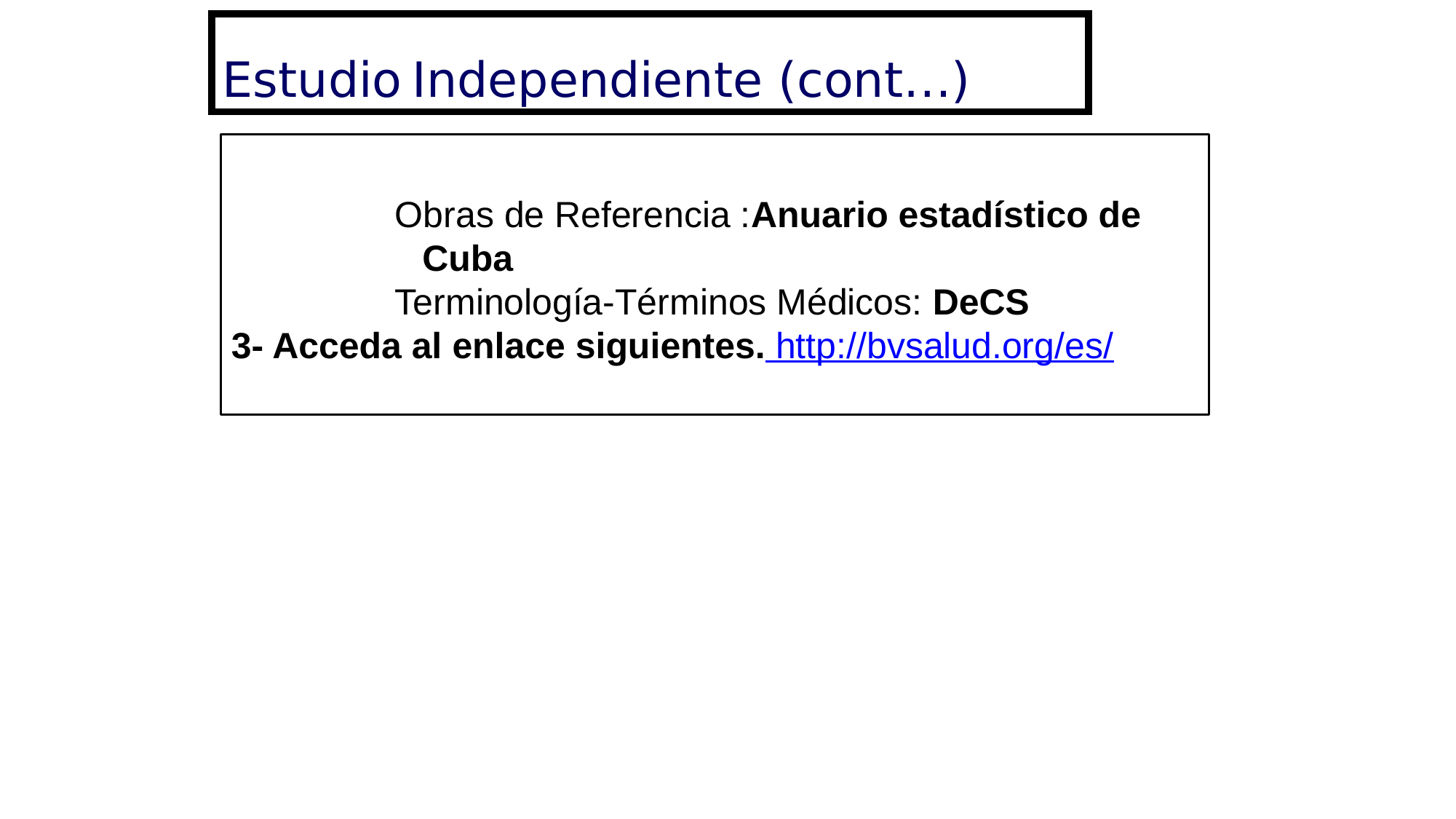

Estudio Independiente (cont…)

Obras de Referencia :Anuario estadístico de Cuba
Terminología-Términos Médicos: DeCS
3- Acceda al enlace siguientes. http://bvsalud.org/es/